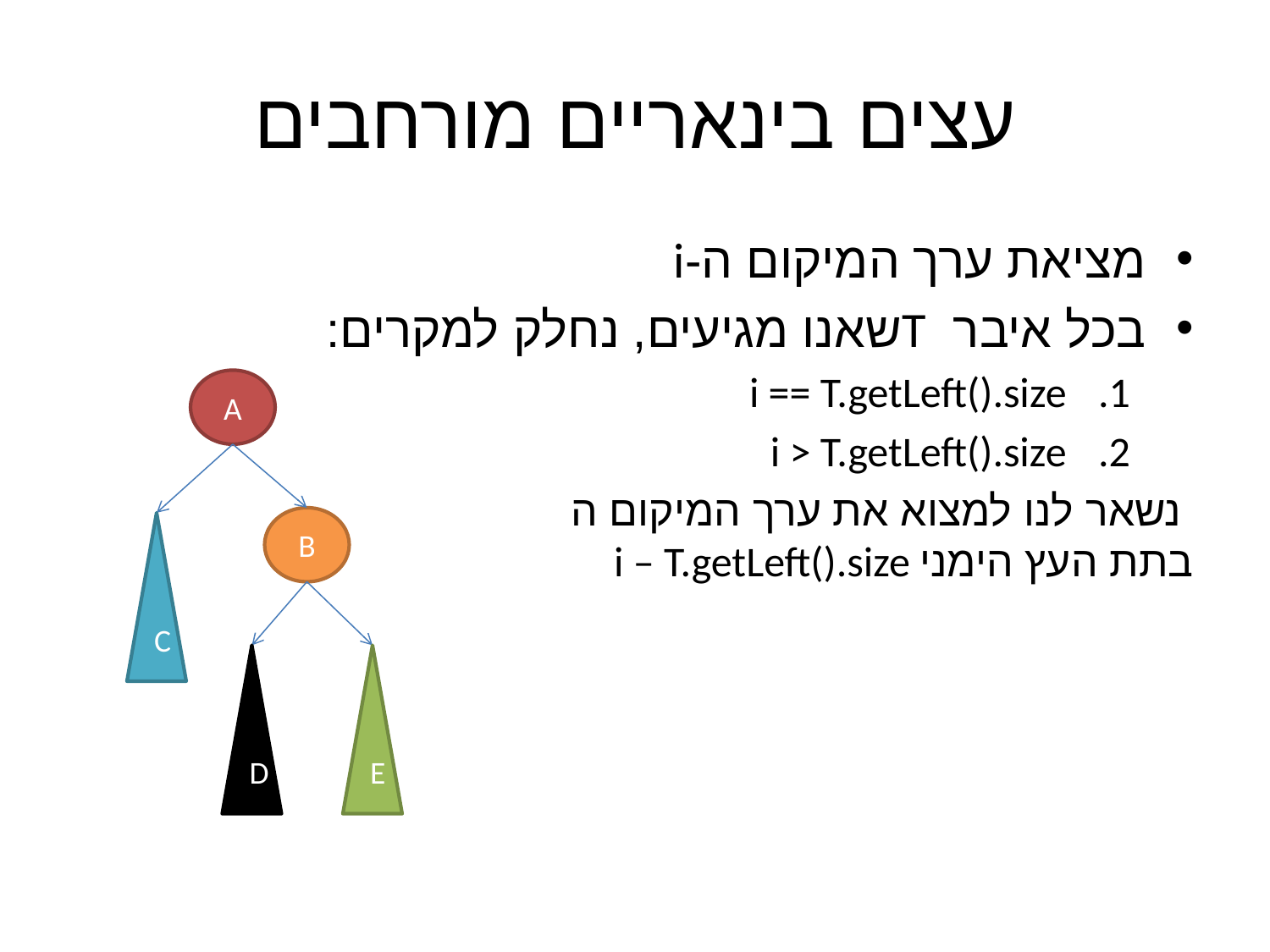

# עצים בינאריים מורחבים
מציאת ערך המיקום ה-i
בכל איבר  Tשאנו מגיעים, נחלק למקרים:
i == T.getLeft().size
i > T.getLeft().size
נשאר לנו למצוא את ערך המיקום ה
i – T.getLeft().size בתת העץ הימני
A
B
C
D
E